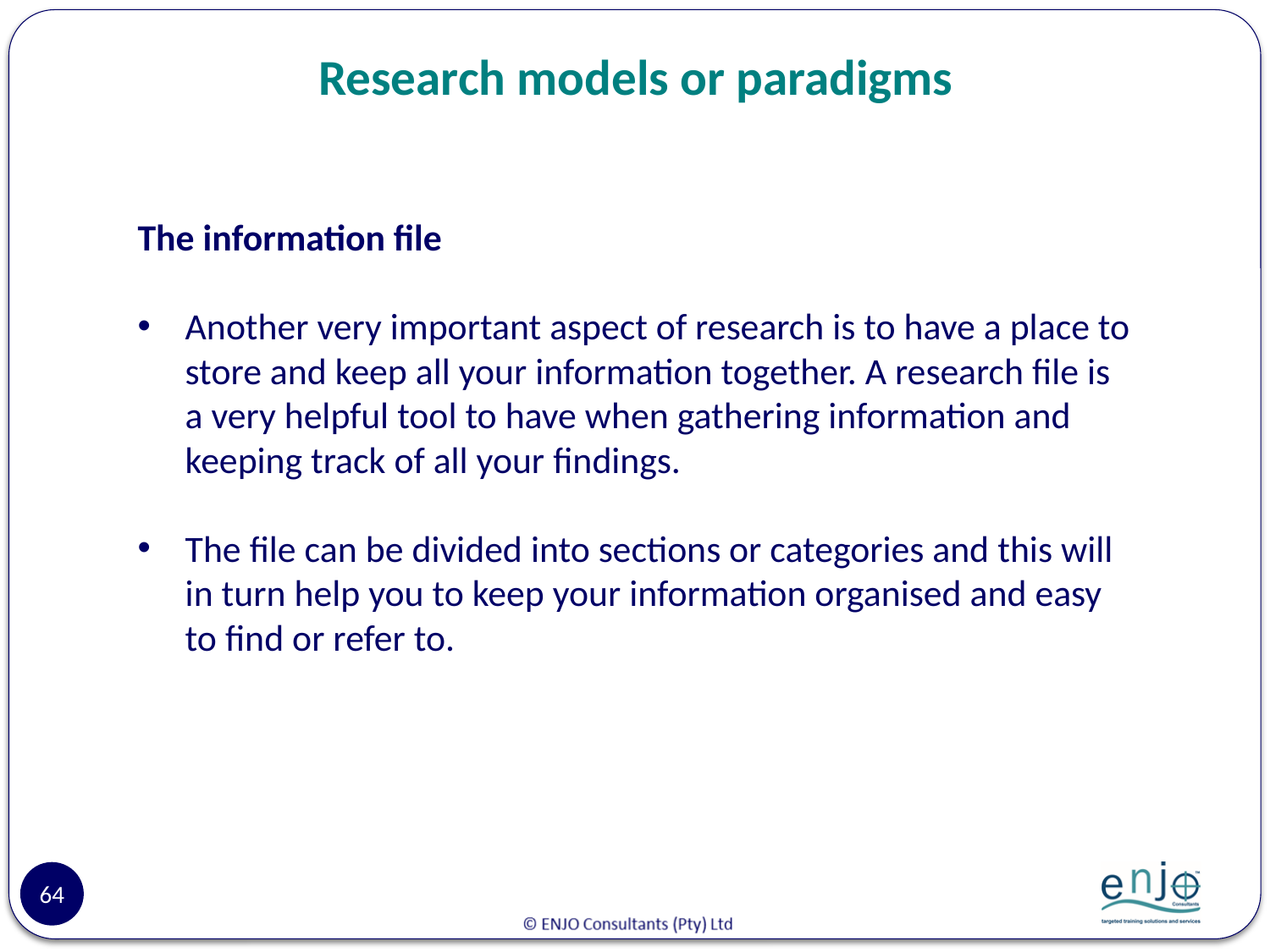

# Research models or paradigms

The information file

Another very important aspect of research is to have a place to store and keep all your information together. A research file is a very helpful tool to have when gathering information and keeping track of all your findings.

The file can be divided into sections or categories and this will in turn help you to keep your information organised and easy to find or refer to.

64